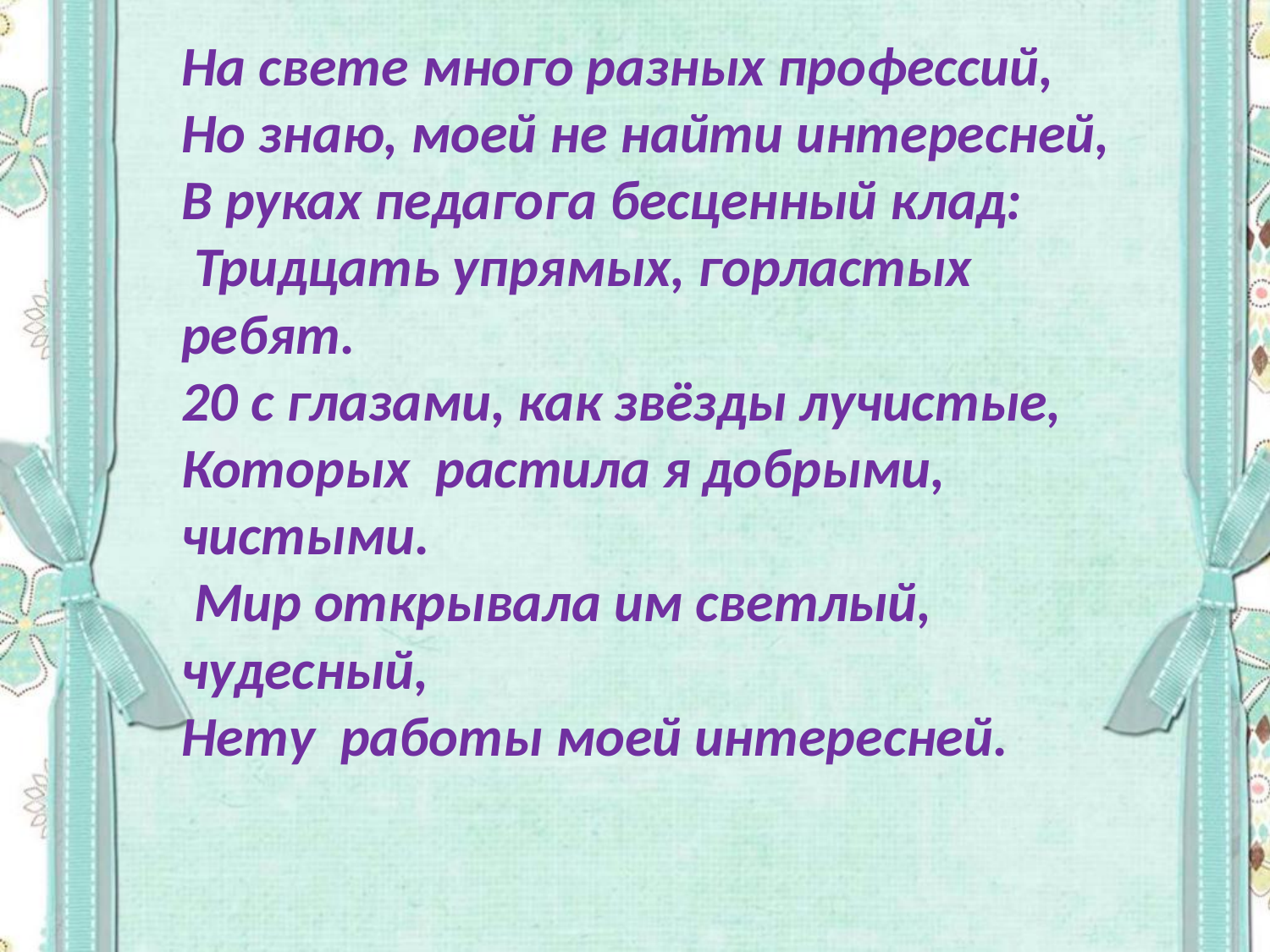

# На свете много разных профессий, Но знаю, моей не найти интересней, В руках педагога бесценный клад: Тридцать упрямых, горластых  ребят. 20 с глазами, как звёзды лучистые, Которых  растила я добрыми, чистыми. Мир открывала им светлый, чудесный, Нету  работы моей интересней.